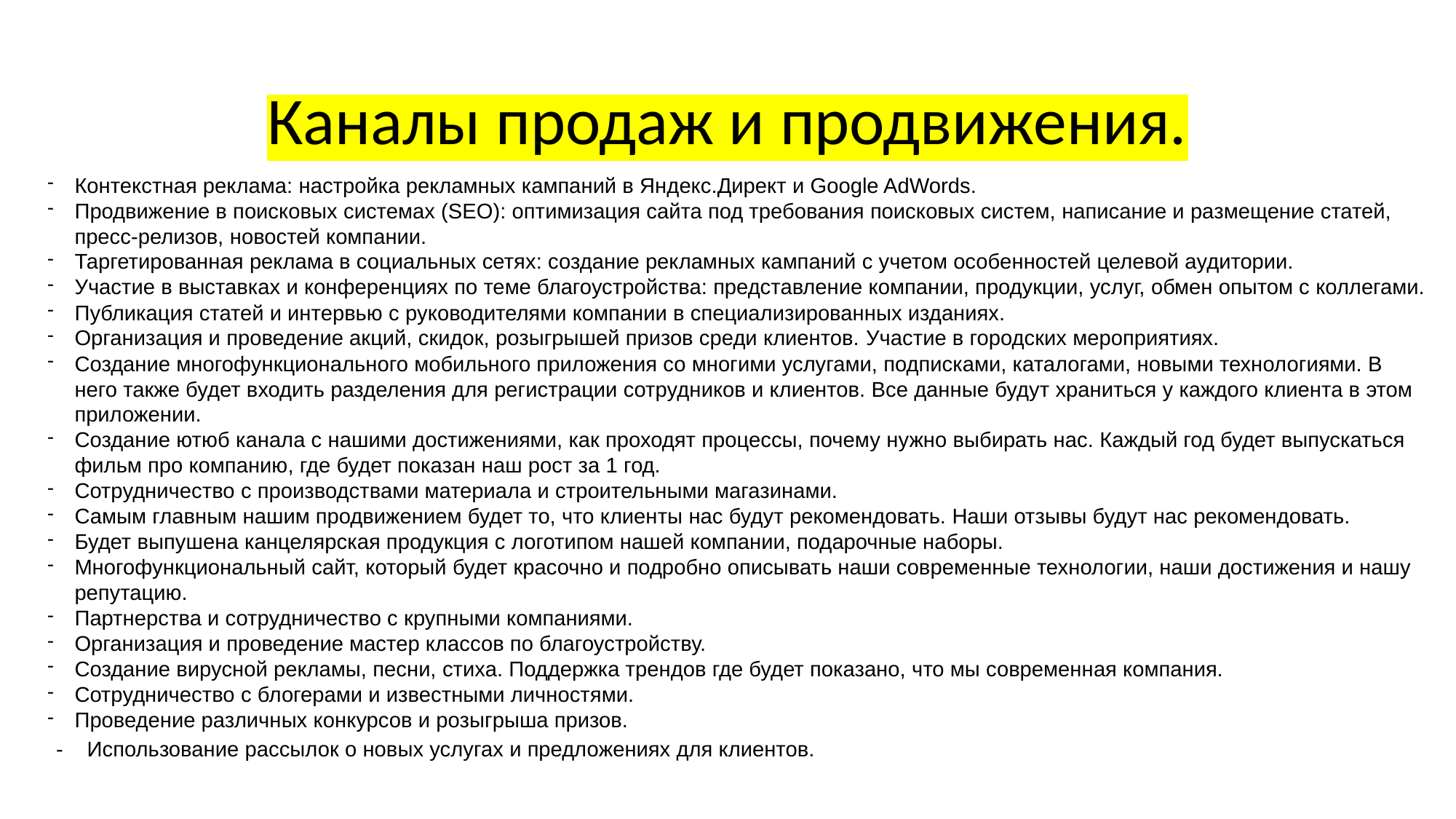

# Каналы продаж и продвижения.
Контекстная реклама: настройка рекламных кампаний в Яндекс.Директ и Google AdWords.
Продвижение в поисковых системах (SEO): оптимизация сайта под требования поисковых систем, написание и размещение статей, пресс-релизов, новостей компании.
Таргетированная реклама в социальных сетях: создание рекламных кампаний с учетом особенностей целевой аудитории.
Участие в выставках и конференциях по теме благоустройства: представление компании, продукции, услуг, обмен опытом с коллегами.
Публикация статей и интервью с руководителями компании в специализированных изданиях.
Организация и проведение акций, скидок, розыгрышей призов среди клиентов. Участие в городских мероприятиях.
Создание многофункционального мобильного приложения со многими услугами, подписками, каталогами, новыми технологиями. В него также будет входить разделения для регистрации сотрудников и клиентов. Все данные будут храниться у каждого клиента в этом приложении.
Создание ютюб канала с нашими достижениями, как проходят процессы, почему нужно выбирать нас. Каждый год будет выпускаться фильм про компанию, где будет показан наш рост за 1 год.
Сотрудничество с производствами материала и строительными магазинами.
Самым главным нашим продвижением будет то, что клиенты нас будут рекомендовать. Наши отзывы будут нас рекомендовать.
Будет выпушена канцелярская продукция с логотипом нашей компании, подарочные наборы.
Многофункциональный сайт, который будет красочно и подробно описывать наши современные технологии, наши достижения и нашу репутацию.
Партнерства и сотрудничество с крупными компаниями.
Организация и проведение мастер классов по благоустройству.
Создание вирусной рекламы, песни, стиха. Поддержка трендов где будет показано, что мы современная компания.
Сотрудничество с блогерами и известными личностями.
Проведение различных конкурсов и розыгрыша призов.
      -    Использование рассылок о новых услугах и предложениях для клиентов.